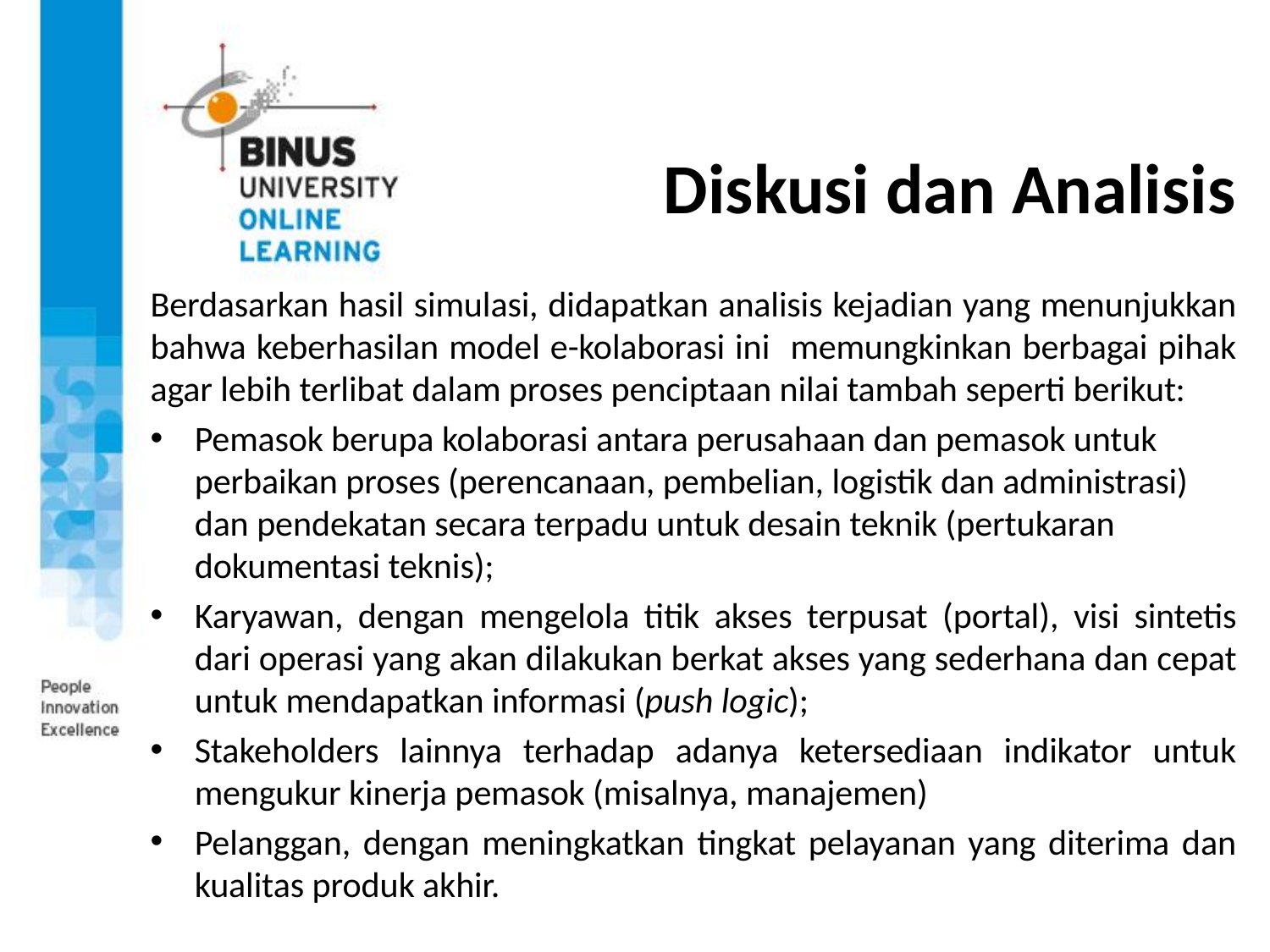

# Diskusi dan Analisis
Berdasarkan hasil simulasi, didapatkan analisis kejadian yang menunjukkan bahwa keberhasilan model e-kolaborasi ini  memungkinkan berbagai pihak agar lebih terlibat dalam proses penciptaan nilai tambah seperti berikut:
Pemasok berupa kolaborasi antara perusahaan dan pemasok untuk perbaikan proses (perencanaan, pembelian, logistik dan administrasi) dan pendekatan secara terpadu untuk desain teknik (pertukaran dokumentasi teknis);
Karyawan, dengan mengelola titik akses terpusat (portal), visi sintetis dari operasi yang akan dilakukan berkat akses yang sederhana dan cepat untuk mendapatkan informasi (push logic);
Stakeholders lainnya terhadap adanya ketersediaan indikator untuk mengukur kinerja pemasok (misalnya, manajemen)
Pelanggan, dengan meningkatkan tingkat pelayanan yang diterima dan kualitas produk akhir.